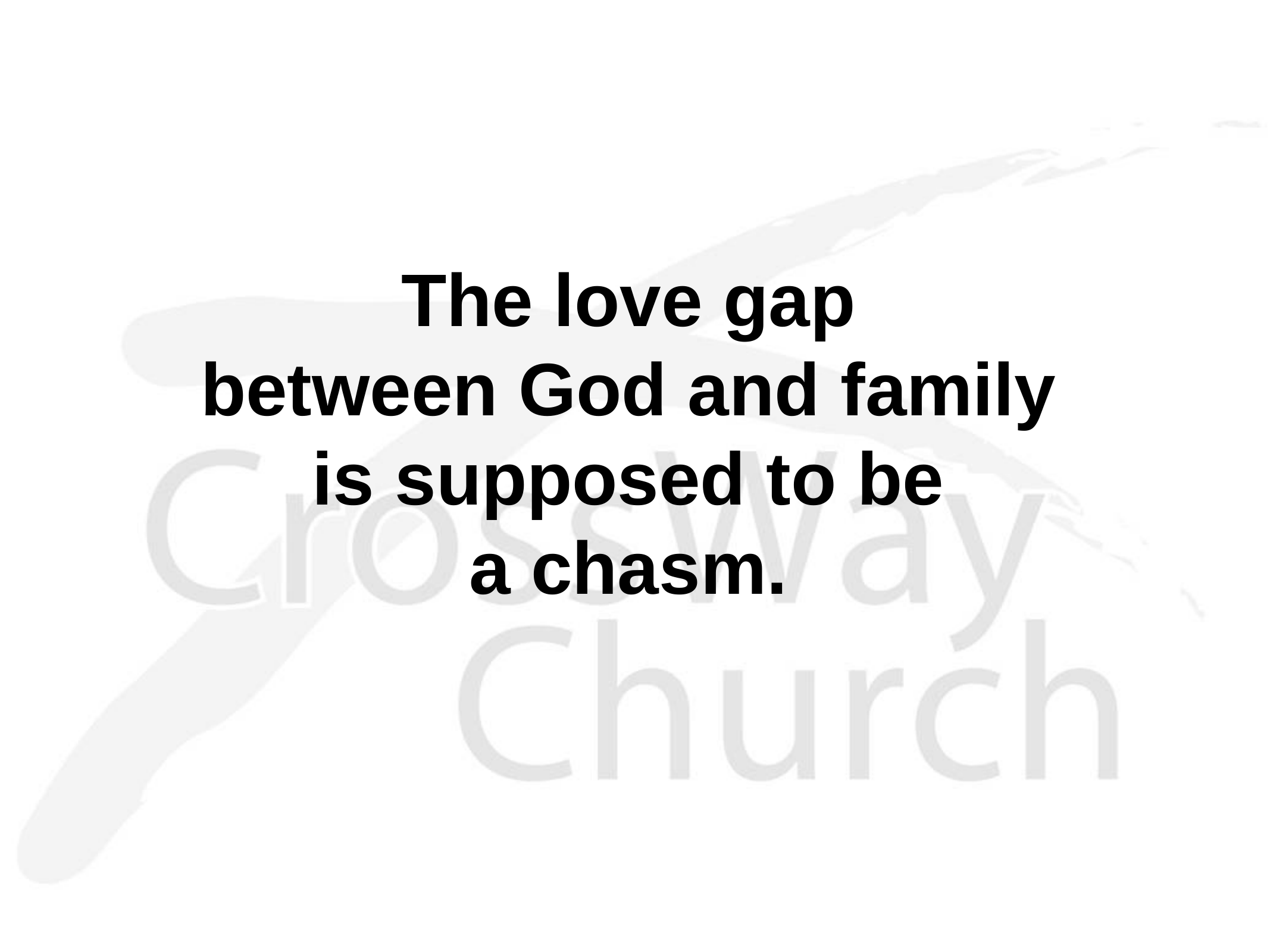

The love gap
between God and family
is supposed to be
a chasm.